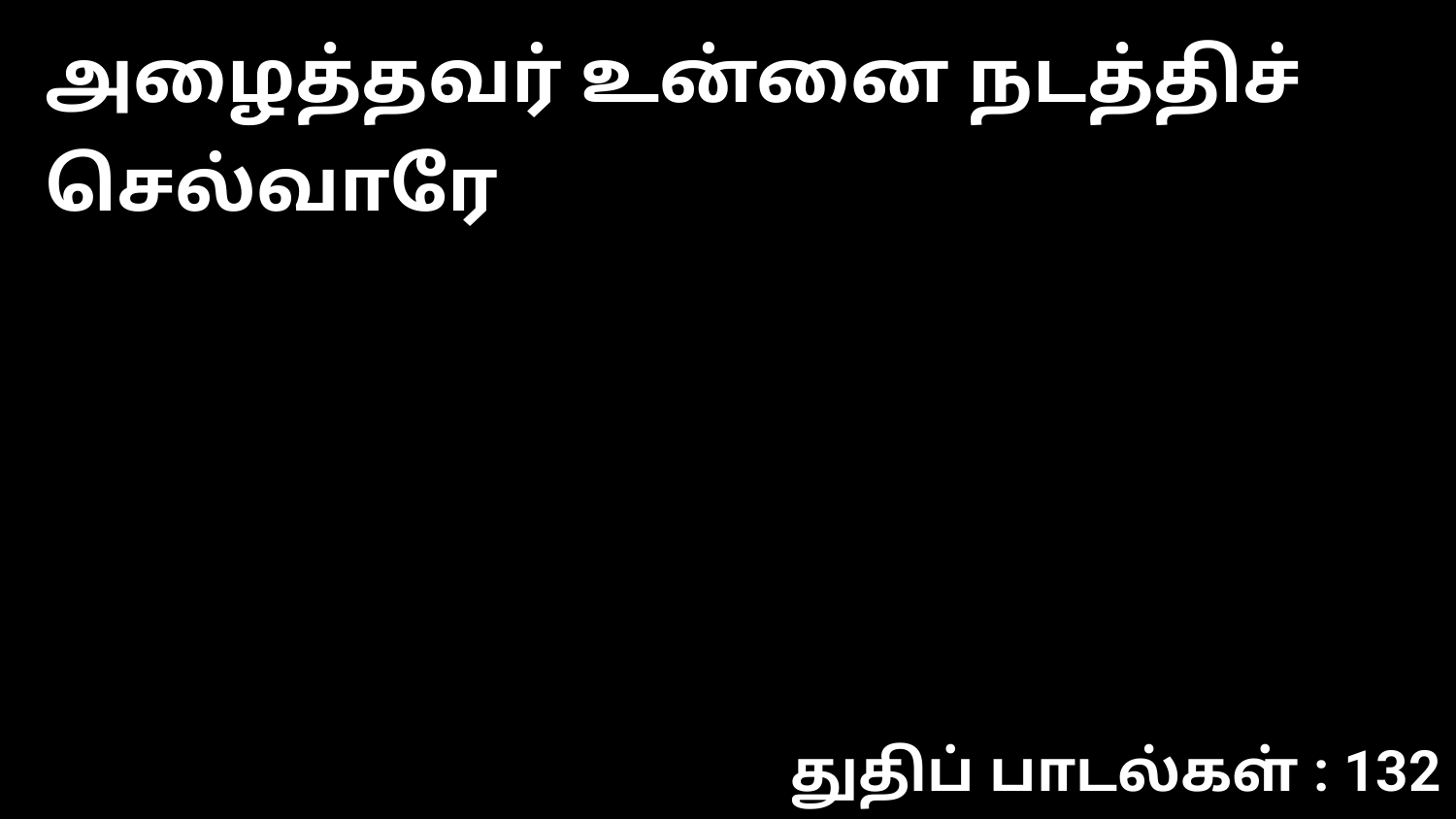

அழைத்தவர் உன்னை நடத்திச் செல்வாரே
துதிப் பாடல்கள் : 132